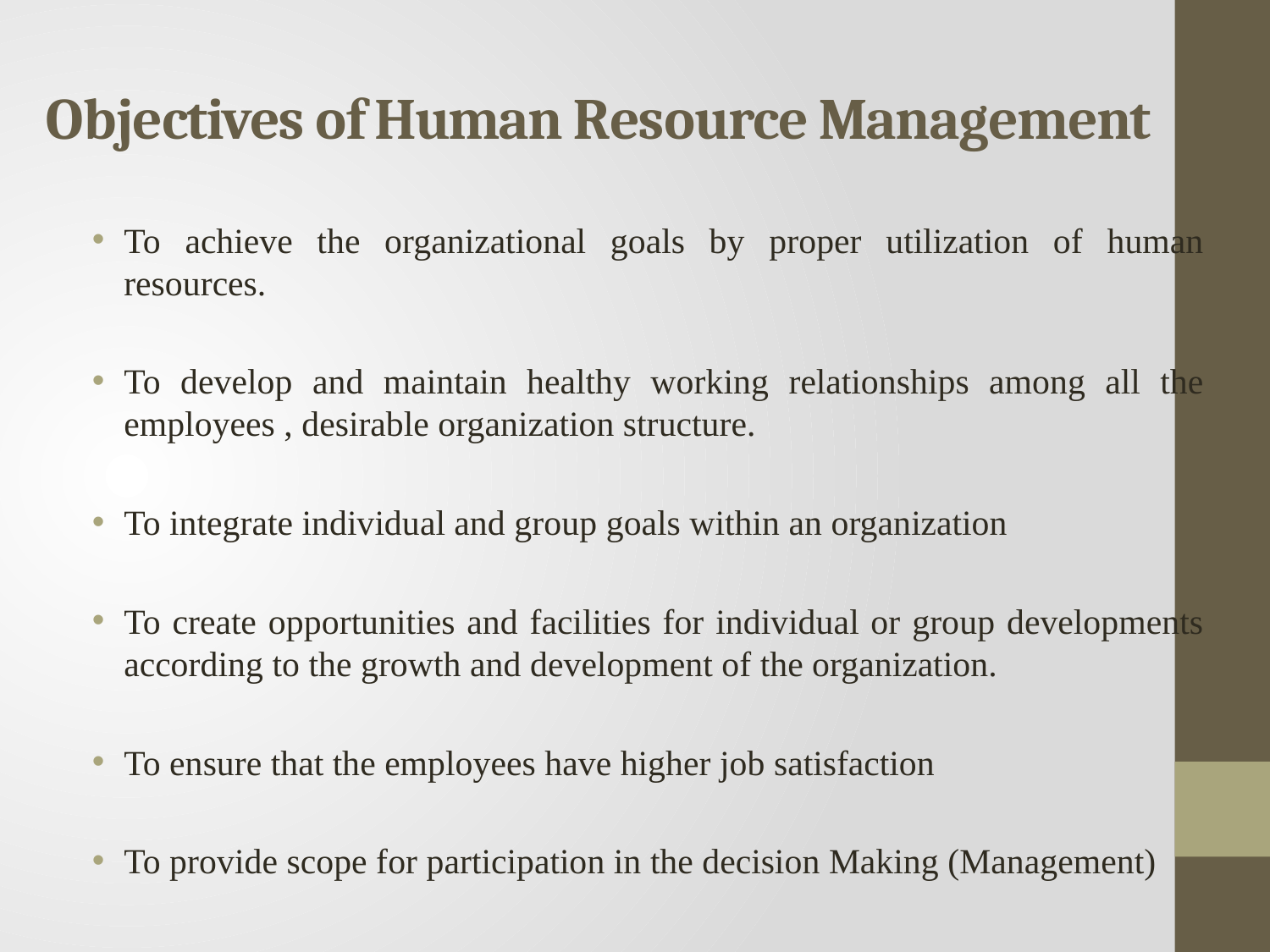

# Objectives of Human Resource Management
To achieve the organizational goals by proper utilization of human resources.

To develop and maintain healthy working relationships among all the employees , desirable organization structure.

To integrate individual and group goals within an organization

To create opportunities and facilities for individual or group developments according to the growth and development of the organization.

To ensure that the employees have higher job satisfaction

To provide scope for participation in the decision Making (Management)